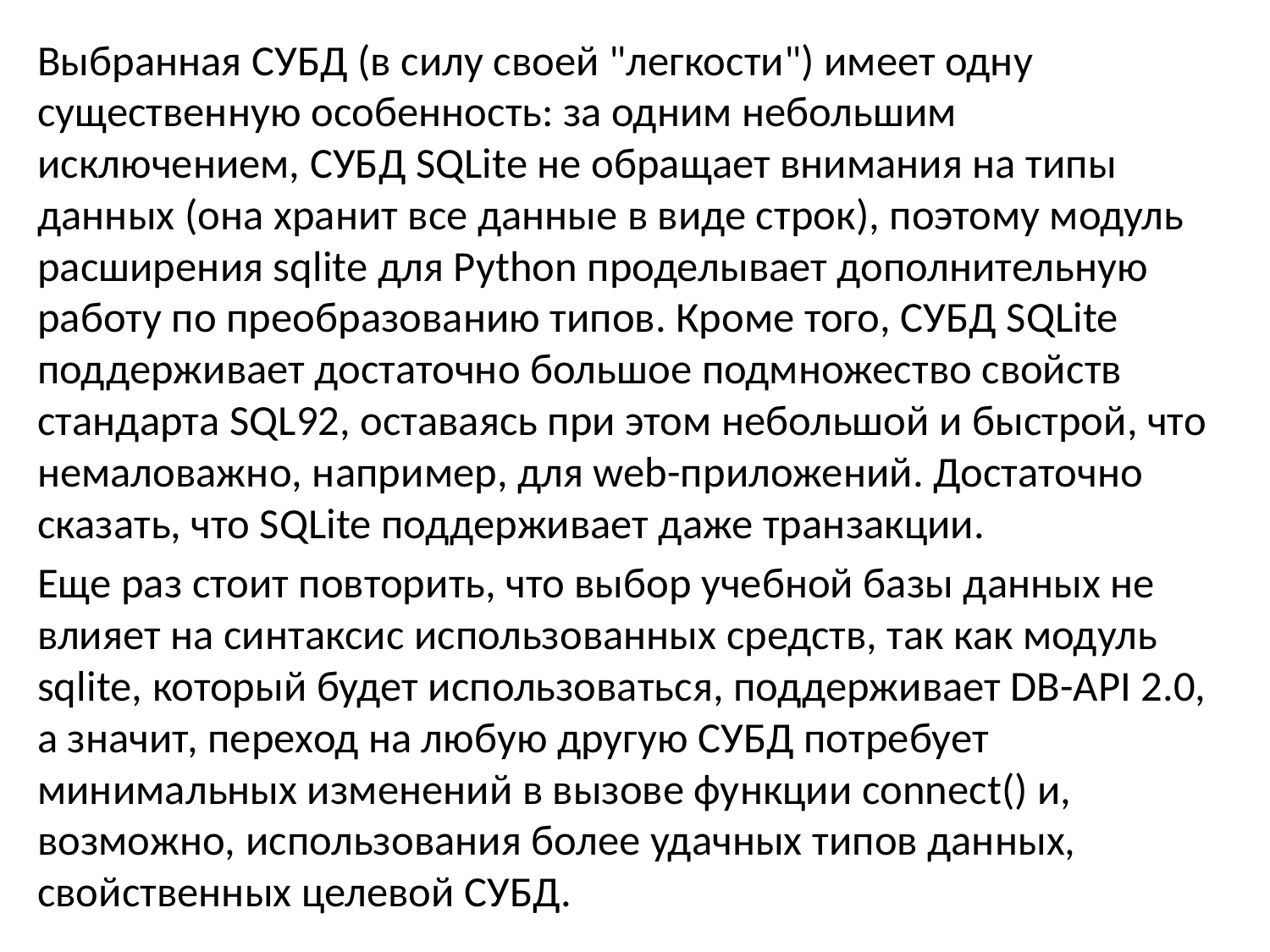

Выбранная СУБД (в силу своей "легкости") имеет одну существенную особенность: за одним небольшим исключением, СУБД SQLite не обращает внимания на типы данных (она хранит все данные в виде строк), поэтому модуль расширения sqlite для Python проделывает дополнительную работу по преобразованию типов. Кроме того, СУБД SQLite поддерживает достаточно большое подмножество свойств стандарта SQL92, оставаясь при этом небольшой и быстрой, что немаловажно, например, для web-приложений. Достаточно сказать, что SQLite поддерживает даже транзакции.
Еще раз стоит повторить, что выбор учебной базы данных не влияет на синтаксис использованных средств, так как модуль sqlite, который будет использоваться, поддерживает DB-API 2.0, а значит, переход на любую другую СУБД потребует минимальных изменений в вызове функции connect() и, возможно, использования более удачных типов данных, свойственных целевой СУБД.